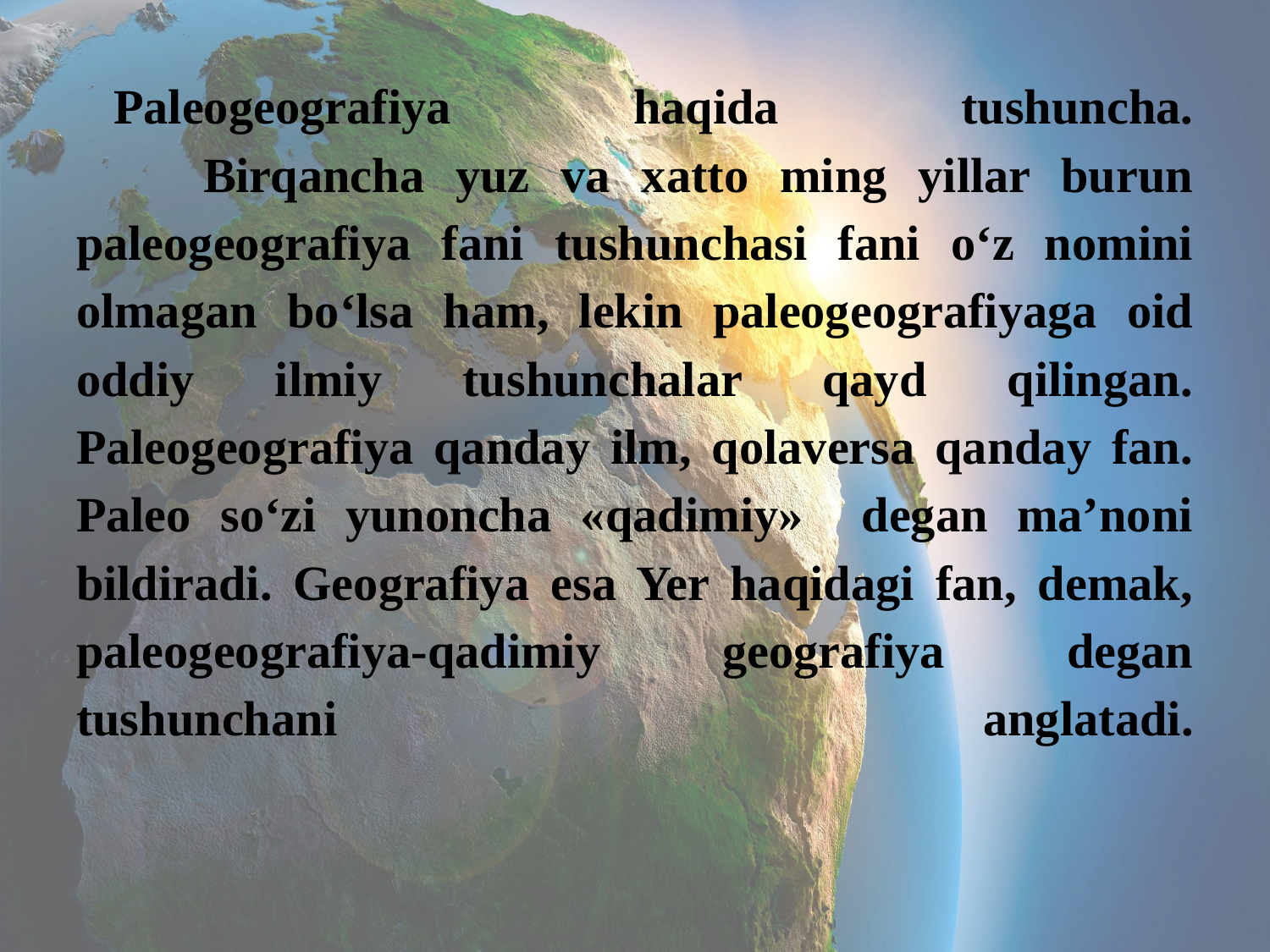

Paleogeografiya haqida tushuncha.
	Birqancha yuz va xatto ming yillar burun paleogeografiya fani tushunchasi fani o‘z nomini olmagan bo‘lsa ham, lekin paleogeografiyaga oid oddiy ilmiy tushunchalar qayd qilingan. Paleogeografiya qanday ilm, qolaversa qanday fan. Paleo so‘zi yunoncha «qadimiy»  degan ma’noni bildiradi. Geografiya esa Yer haqidagi fan, demak, paleogeografiya-qadimiy geografiya degan tushunchani anglatadi.